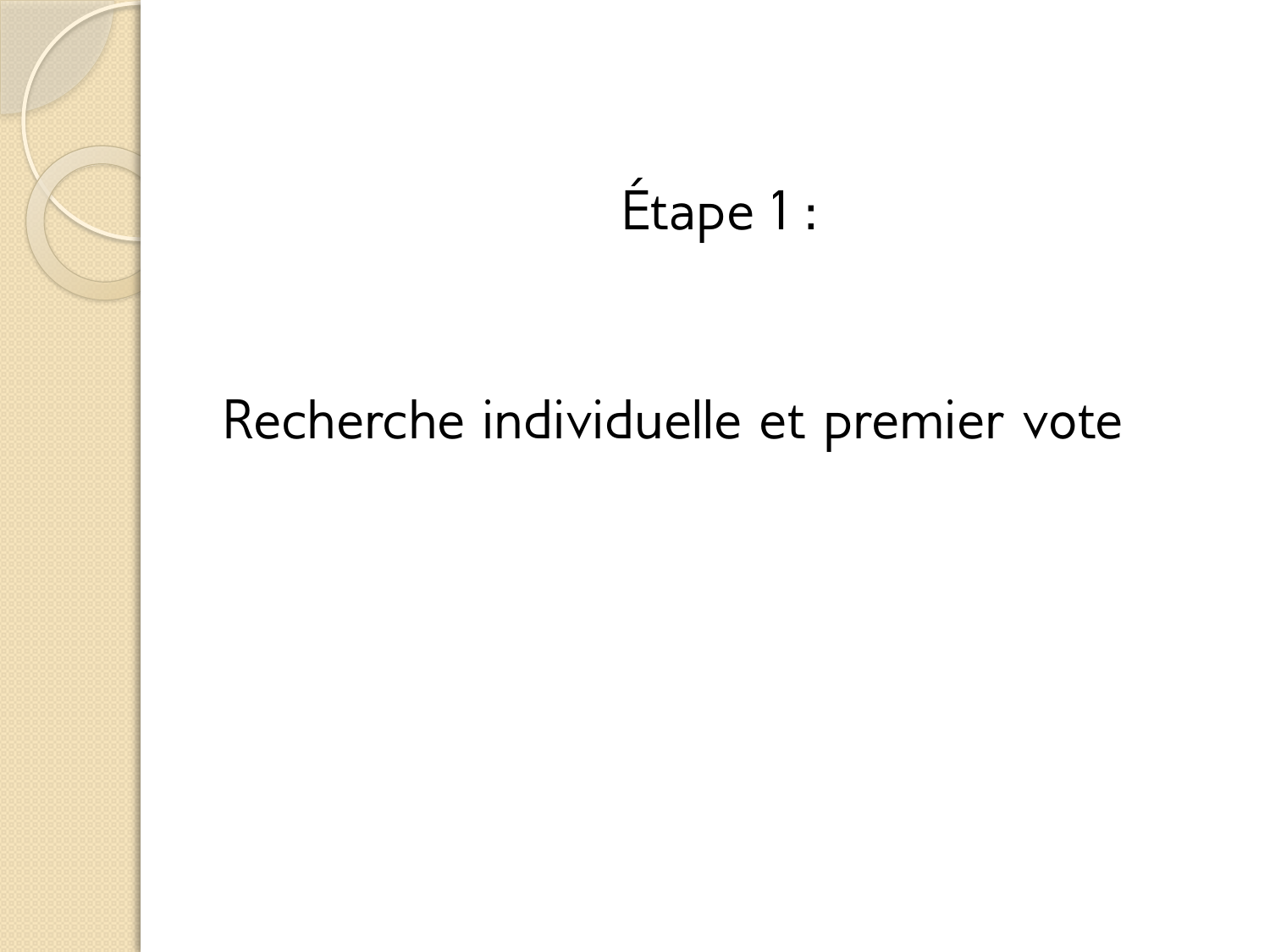

# Étape 1 :
Recherche individuelle et premier vote